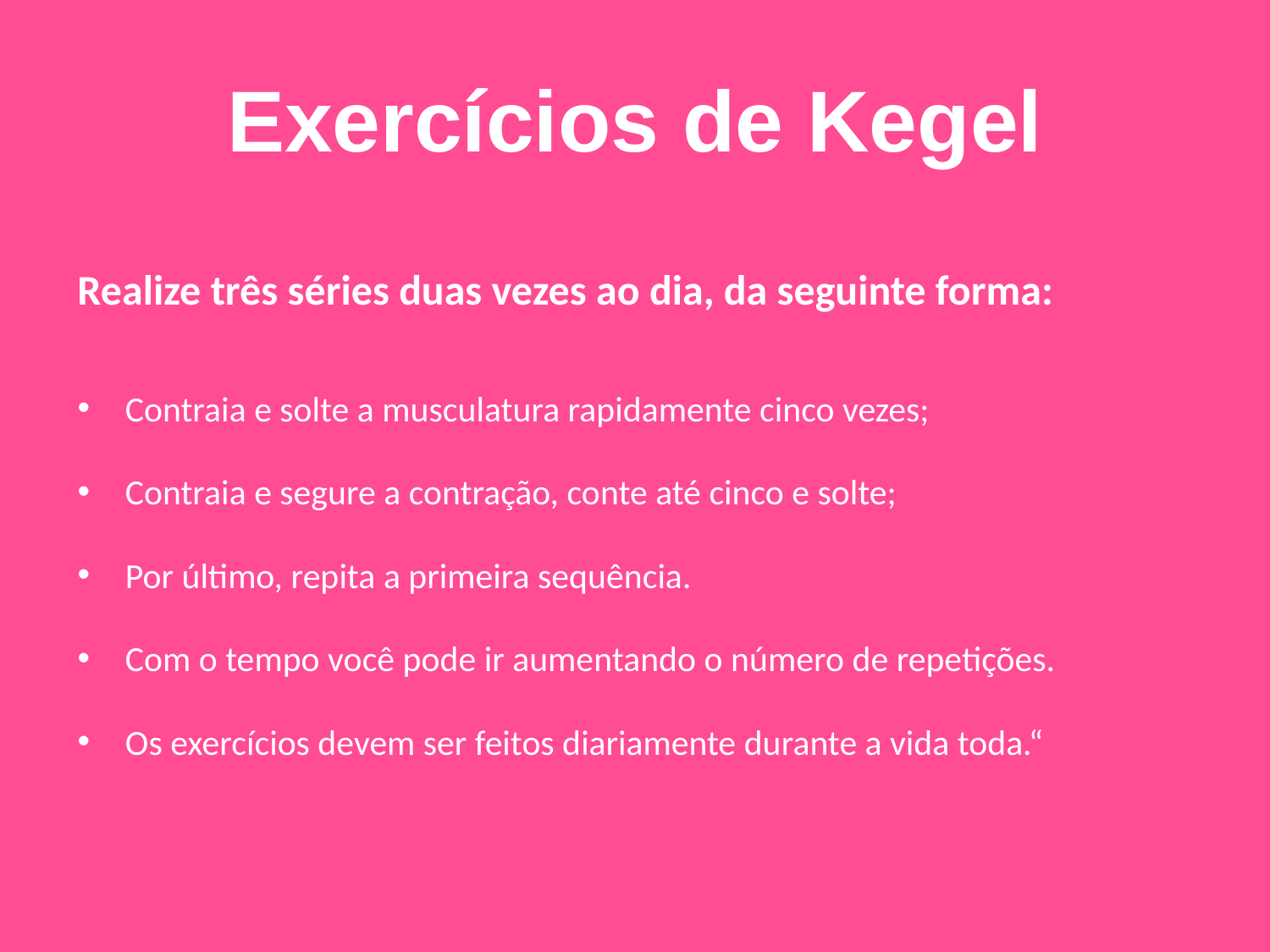

# Exercícios de Kegel
Realize três séries duas vezes ao dia, da seguinte forma:
Contraia e solte a musculatura rapidamente cinco vezes;
Contraia e segure a contração, conte até cinco e solte;
Por último, repita a primeira sequência.
Com o tempo você pode ir aumentando o número de repetições.
Os exercícios devem ser feitos diariamente durante a vida toda.“